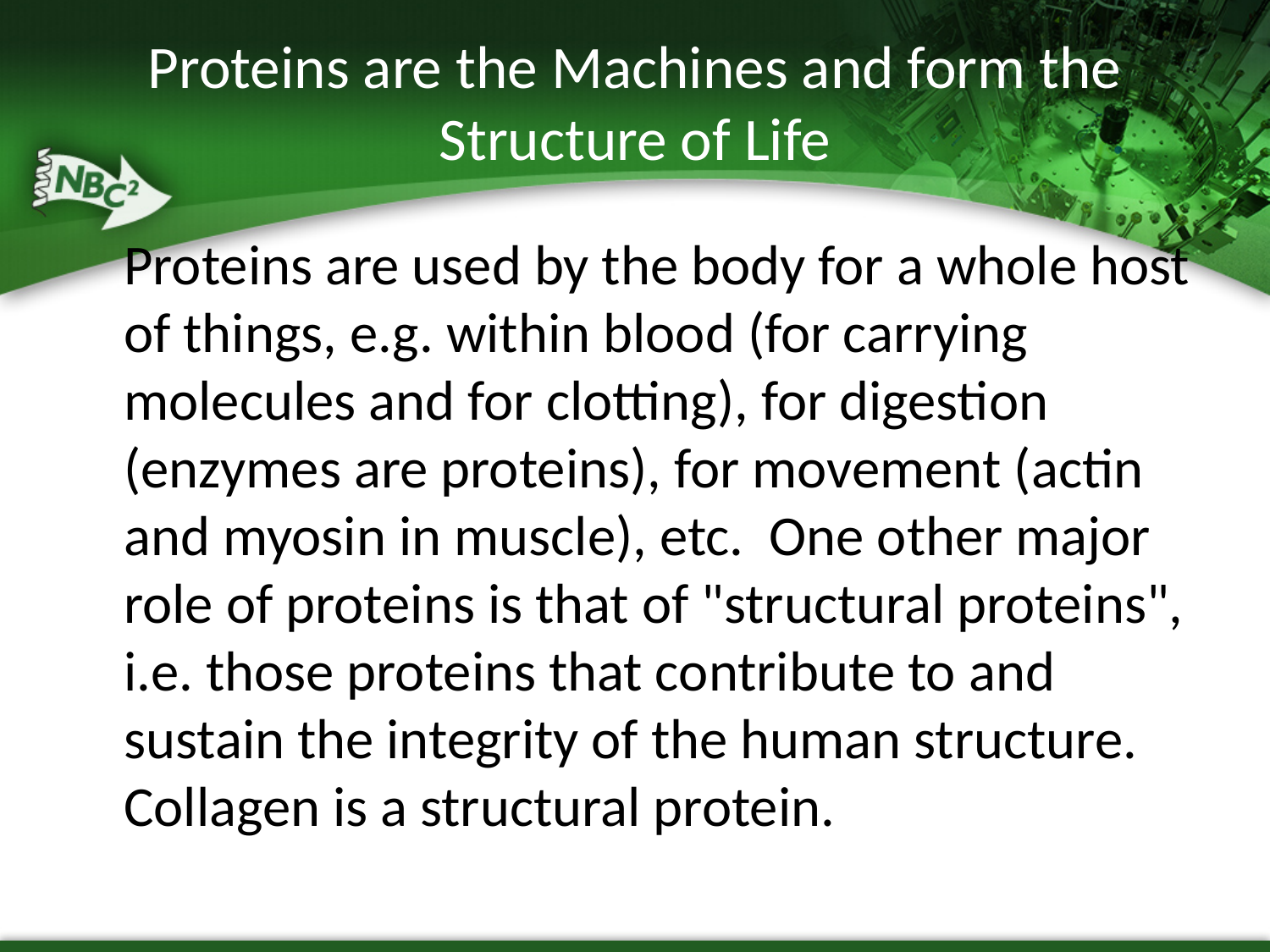

# Proteins are the Machines and form the Structure of Life
	Proteins are used by the body for a whole host of things, e.g. within blood (for carrying molecules and for clotting), for digestion (enzymes are proteins), for movement (actin and myosin in muscle), etc.  One other major role of proteins is that of "structural proteins", i.e. those proteins that contribute to and sustain the integrity of the human structure. Collagen is a structural protein.